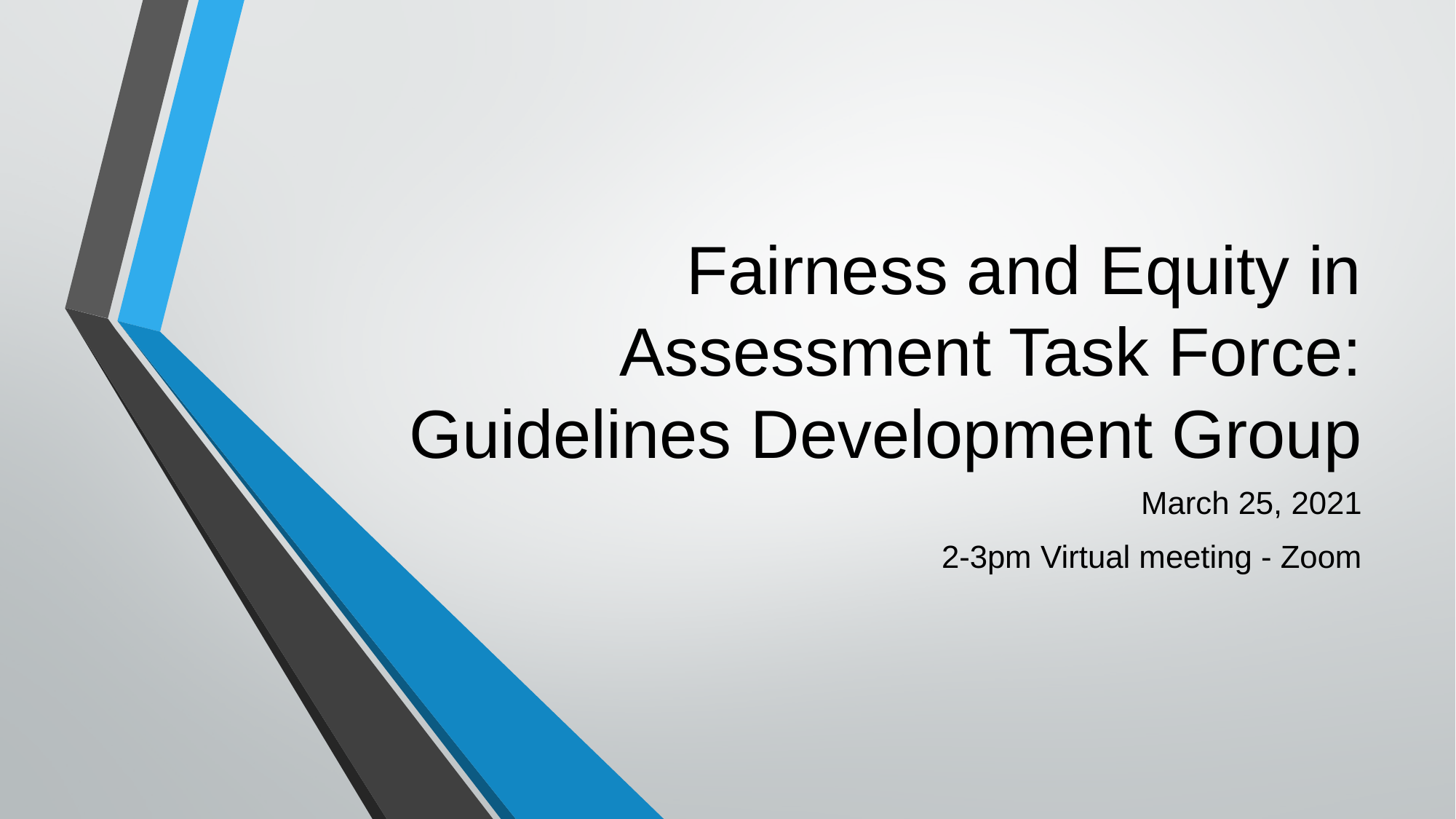

# Fairness and Equity in Assessment Task Force: Guidelines Development Group
March 25, 2021
2-3pm Virtual meeting - Zoom